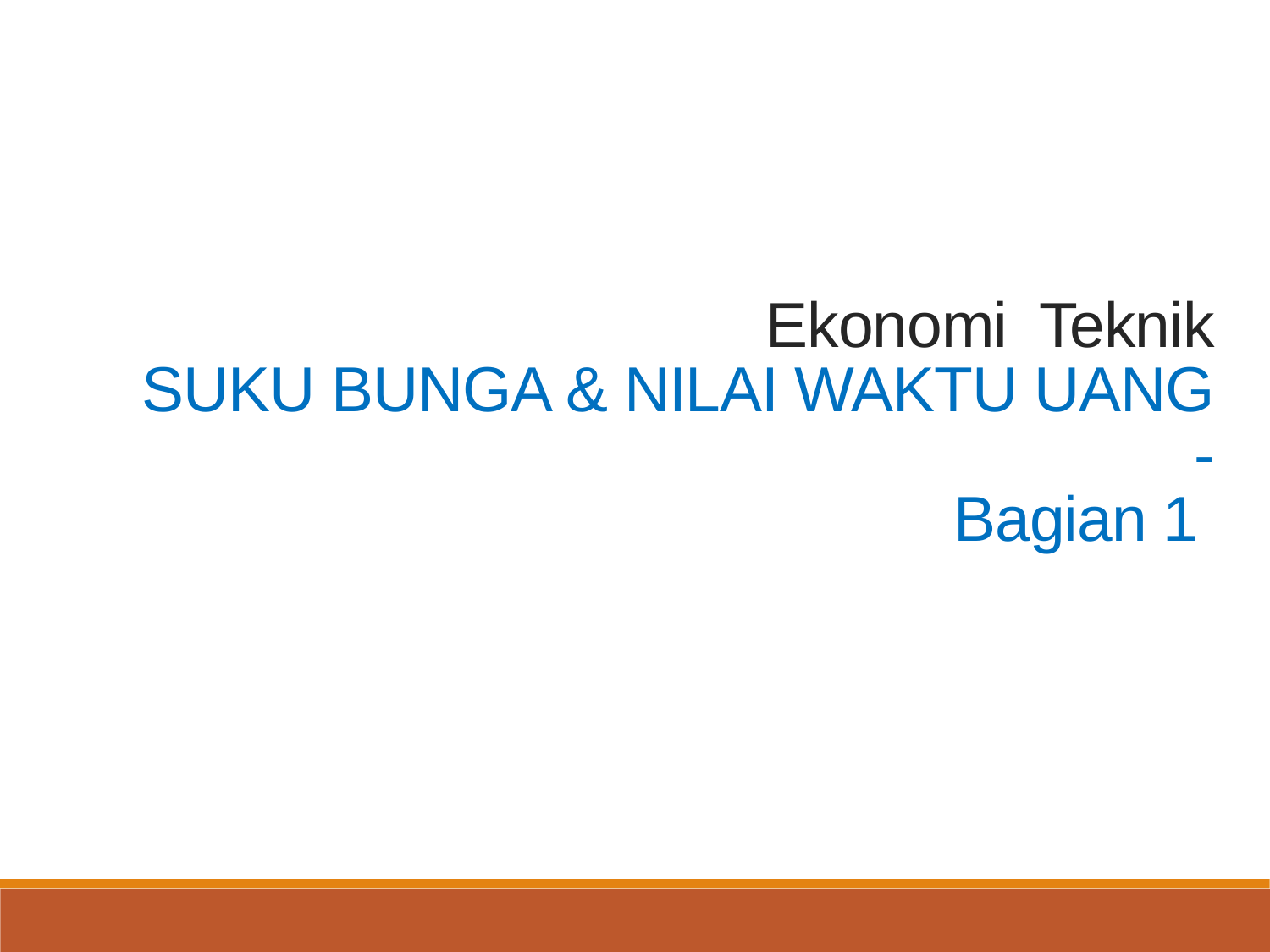

# Ekonomi  Teknik SUKU BUNGA & NILAI WAKTU UANG - Bagian 1